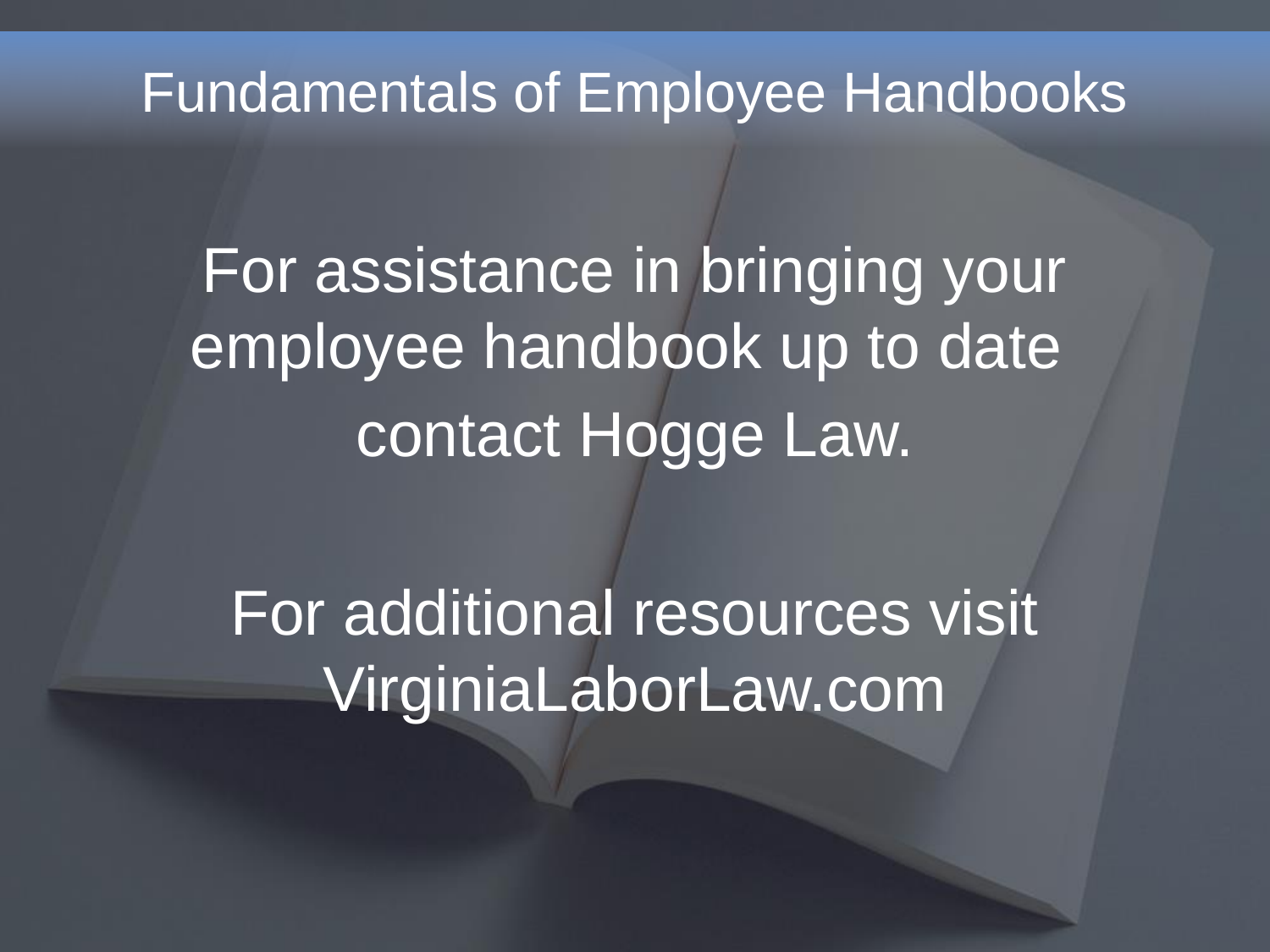

# Fundamentals of Employee Handbooks
For assistance in bringing your employee handbook up to date
contact Hogge Law.

For additional resources visit VirginiaLaborLaw.com